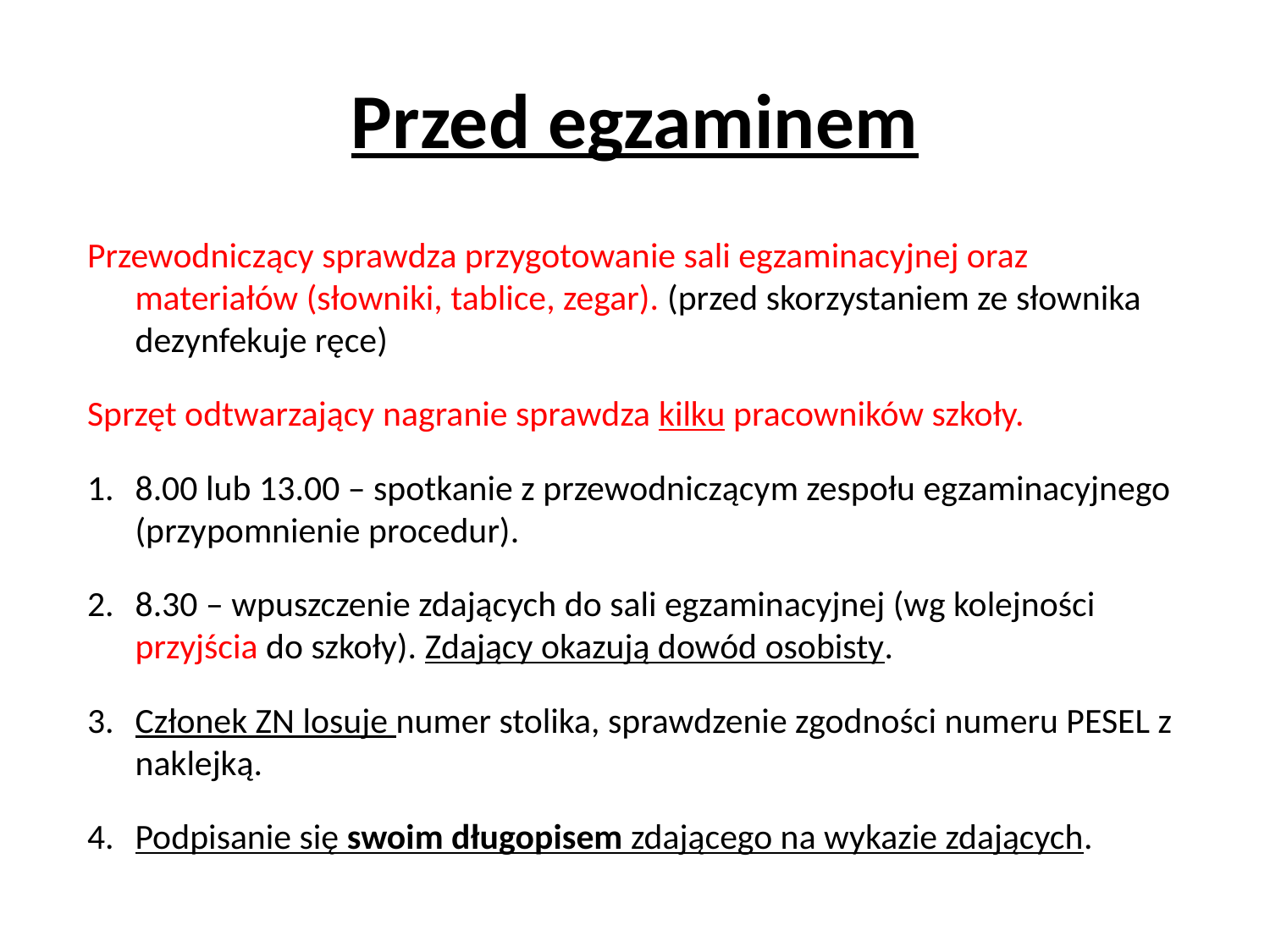

# Przed egzaminem
Przewodniczący sprawdza przygotowanie sali egzaminacyjnej oraz materiałów (słowniki, tablice, zegar). (przed skorzystaniem ze słownika dezynfekuje ręce)
Sprzęt odtwarzający nagranie sprawdza kilku pracowników szkoły.
8.00 lub 13.00 – spotkanie z przewodniczącym zespołu egzaminacyjnego (przypomnienie procedur).
8.30 – wpuszczenie zdających do sali egzaminacyjnej (wg kolejności przyjścia do szkoły). Zdający okazują dowód osobisty.
Członek ZN losuje numer stolika, sprawdzenie zgodności numeru PESEL z naklejką.
Podpisanie się swoim długopisem zdającego na wykazie zdających.